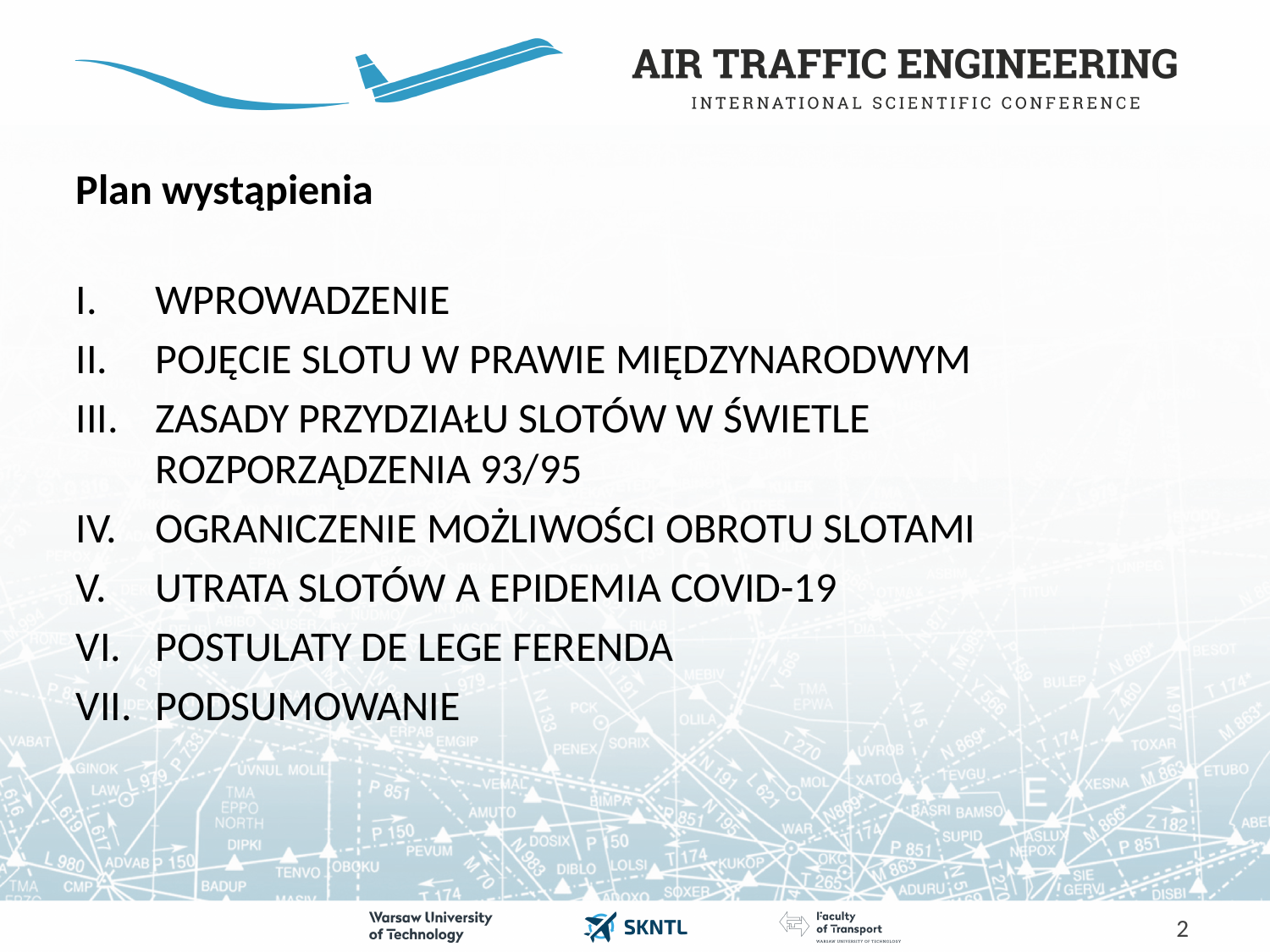

# Plan wystąpienia
WPROWADZENIE
POJĘCIE SLOTU W PRAWIE MIĘDZYNARODWYM
ZASADY PRZYDZIAŁU SLOTÓW W ŚWIETLE ROZPORZĄDZENIA 93/95
OGRANICZENIE MOŻLIWOŚCI OBROTU SLOTAMI
UTRATA SLOTÓW A EPIDEMIA COVID-19
POSTULATY DE LEGE FERENDA
PODSUMOWANIE
2